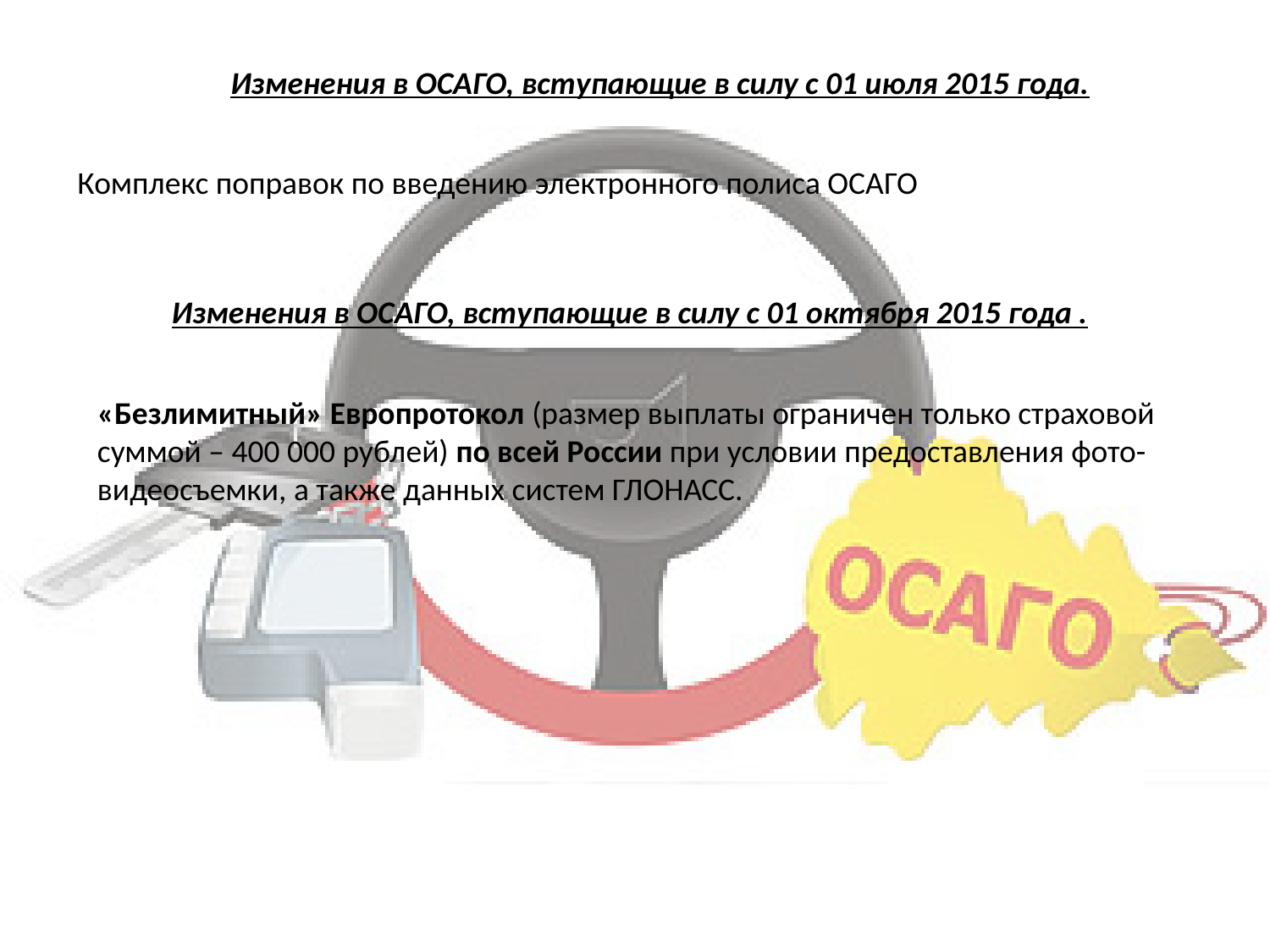

Изменения в ОСАГО, вступающие в силу с 01 июля 2015 года.
Комплекс поправок по введению электронного полиса ОСАГО
Изменения в ОСАГО, вступающие в силу с 01 октября 2015 года .
«Безлимитный» Европротокол (размер выплаты ограничен только страховой суммой – 400 000 рублей) по всей России при условии предоставления фото-видеосъемки, а также данных систем ГЛОНАСС.